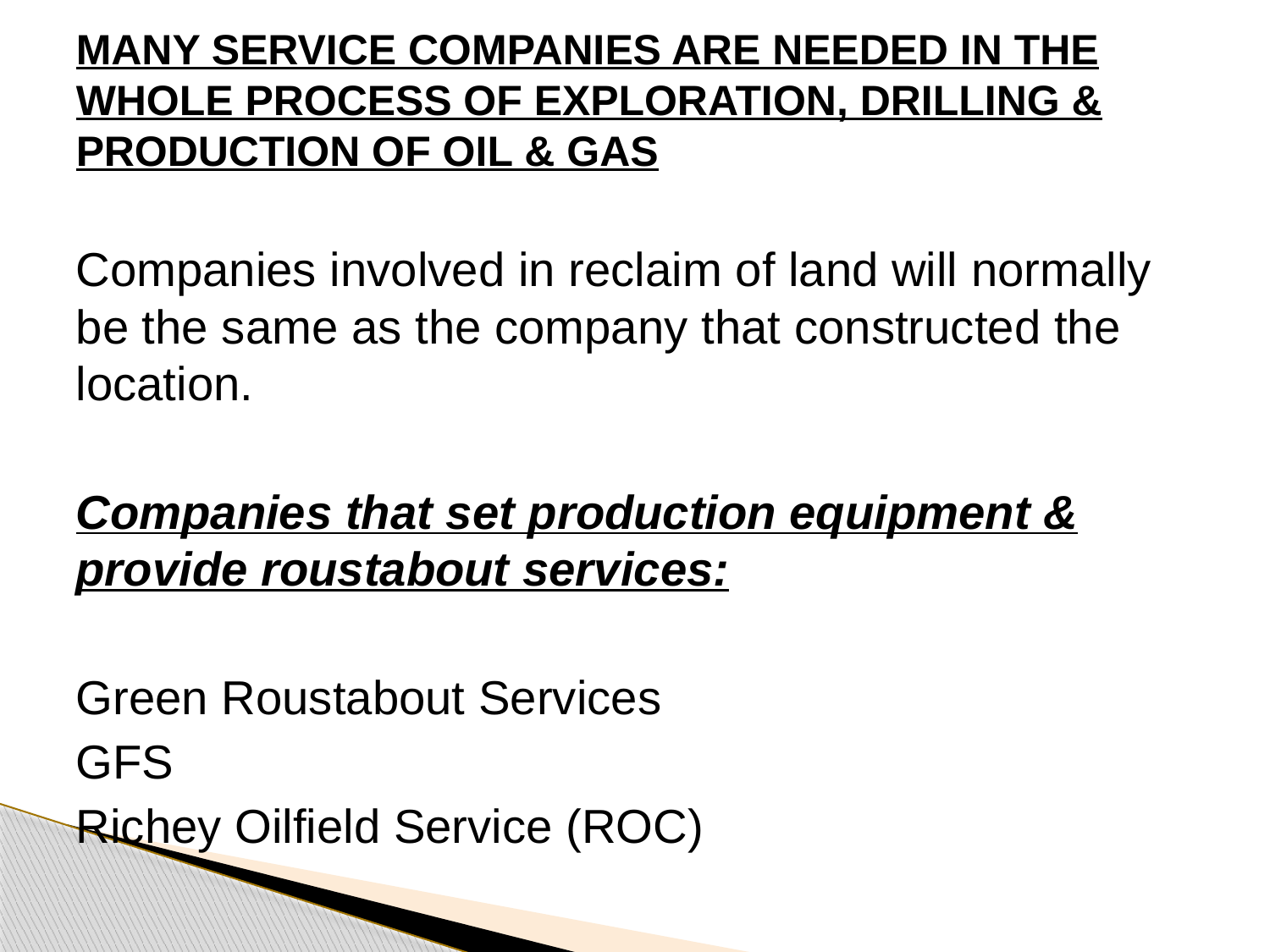

# MANY SERVICE COMPANIES ARE NEEDED IN THE WHOLE PROCESS OF EXPLORATION, DRILLING & PRODUCTION OF OIL & GAS
Companies involved in reclaim of land will normally be the same as the company that constructed the location.

Companies that set production equipment & provide roustabout services:

Green Roustabout Services
GFS
Richey Oilfield Service (ROC)